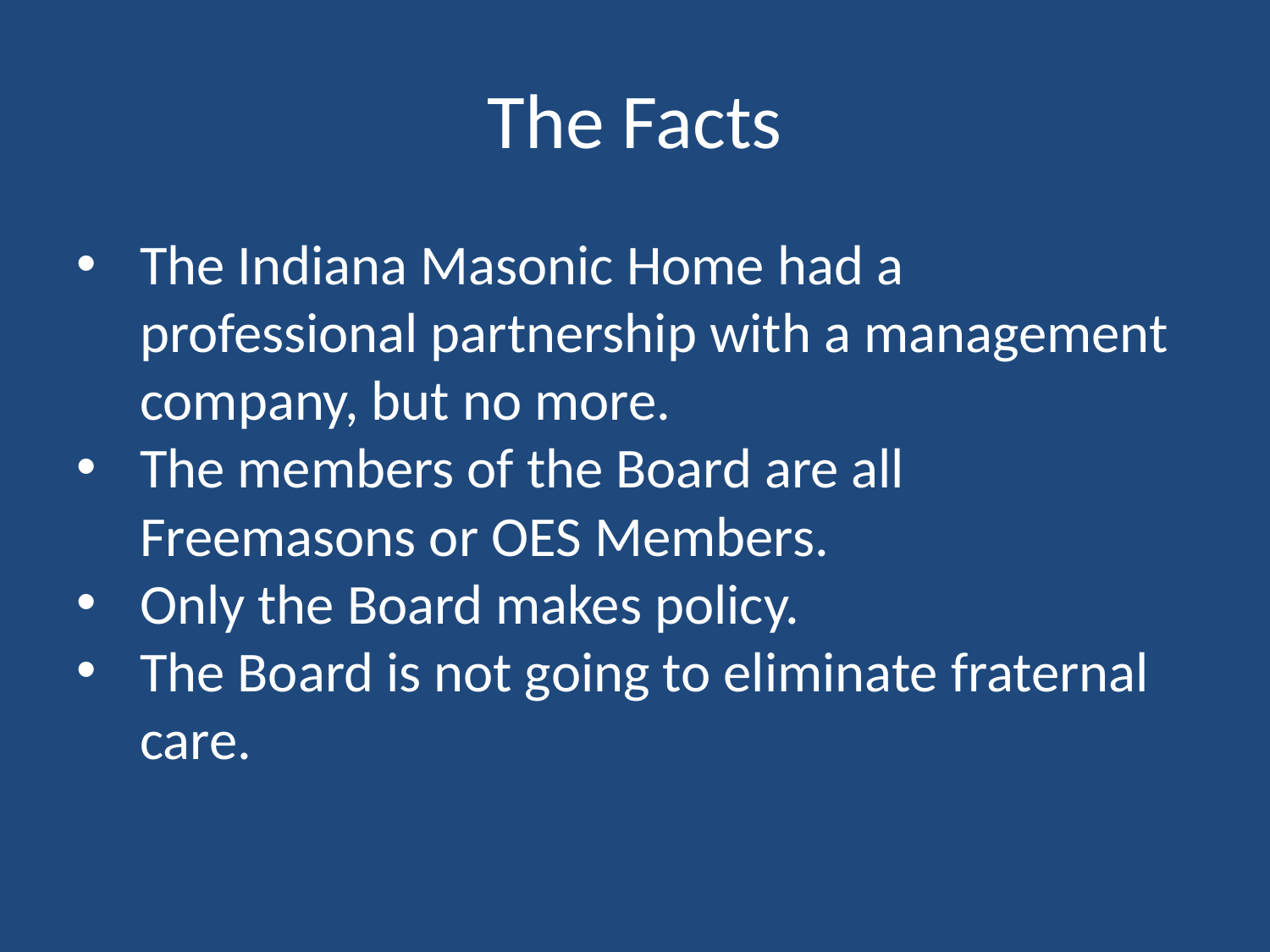

# The Facts

The Indiana Masonic Home had a professional partnership with a management company, but no more.
The members of the Board are all Freemasons or OES Members.
Only the Board makes policy.
The Board is not going to eliminate fraternal care.